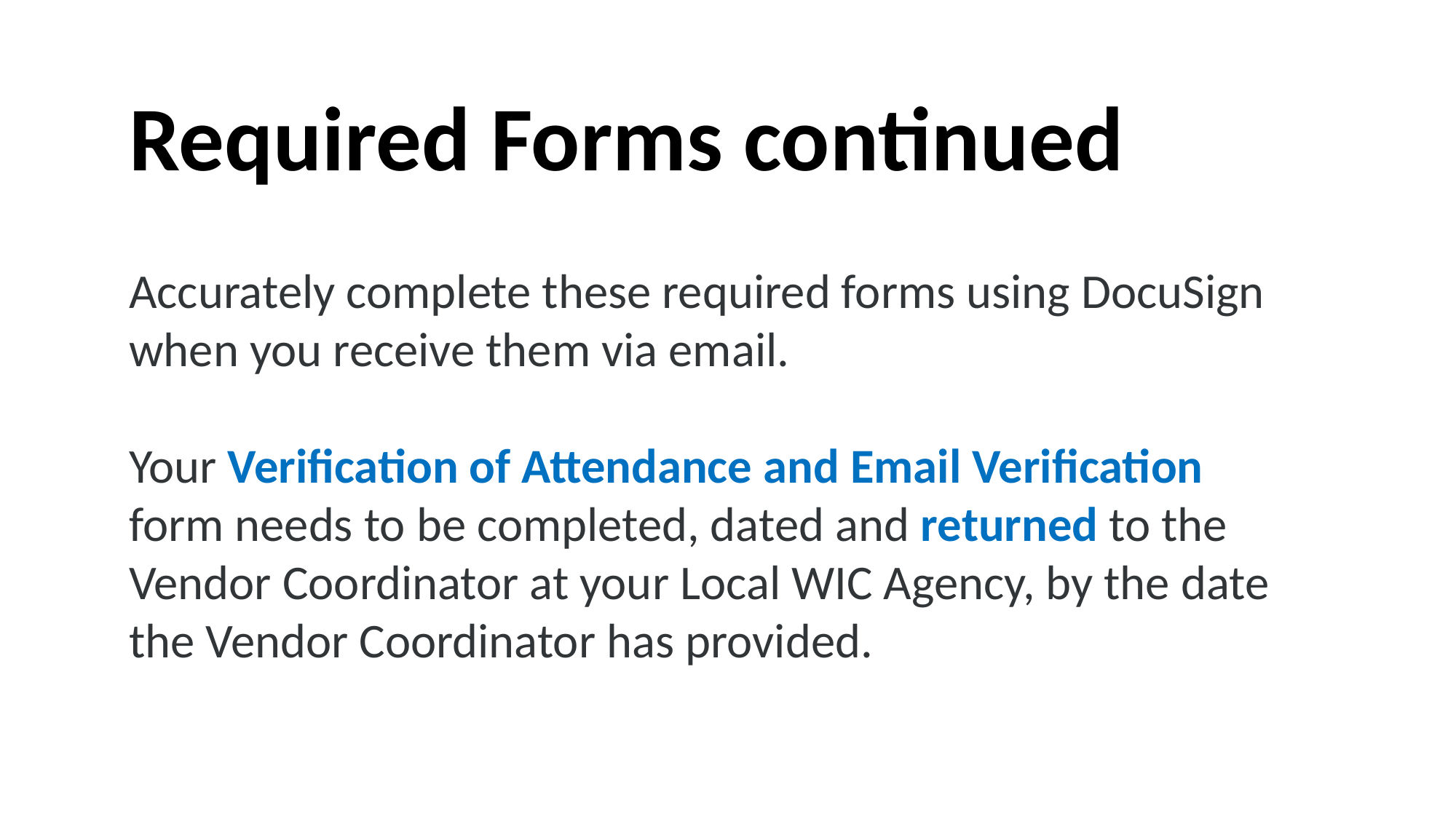

# Required Forms continued
Accurately complete these required forms using DocuSign when you receive them via email.

Your Verification of Attendance and Email Verification form needs to be completed, dated and returned to the Vendor Coordinator at your Local WIC Agency, by the date the Vendor Coordinator has provided.